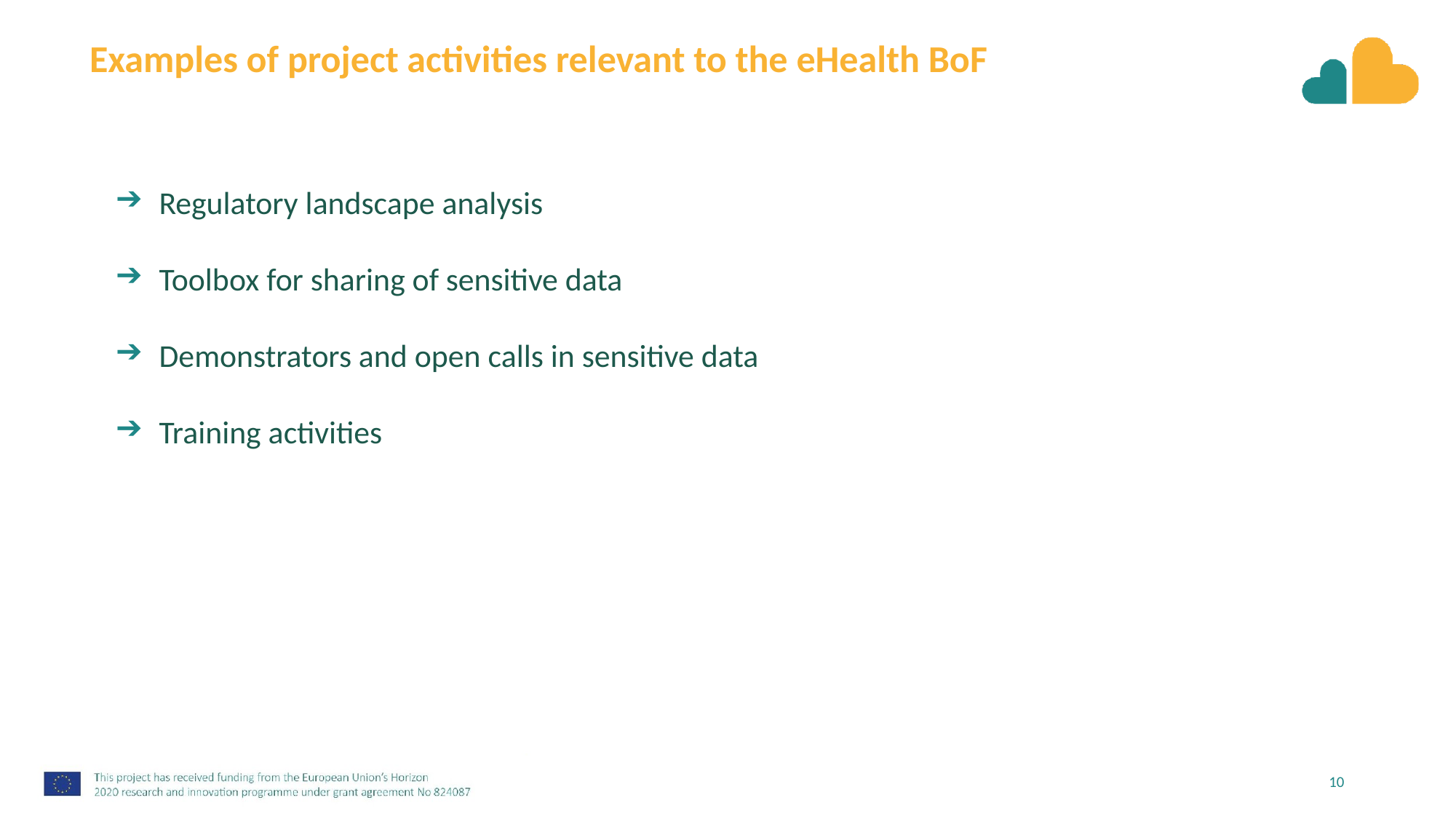

# Examples of project activities relevant to the eHealth BoF
Regulatory landscape analysis
Toolbox for sharing of sensitive data
Demonstrators and open calls in sensitive data
Training activities

10